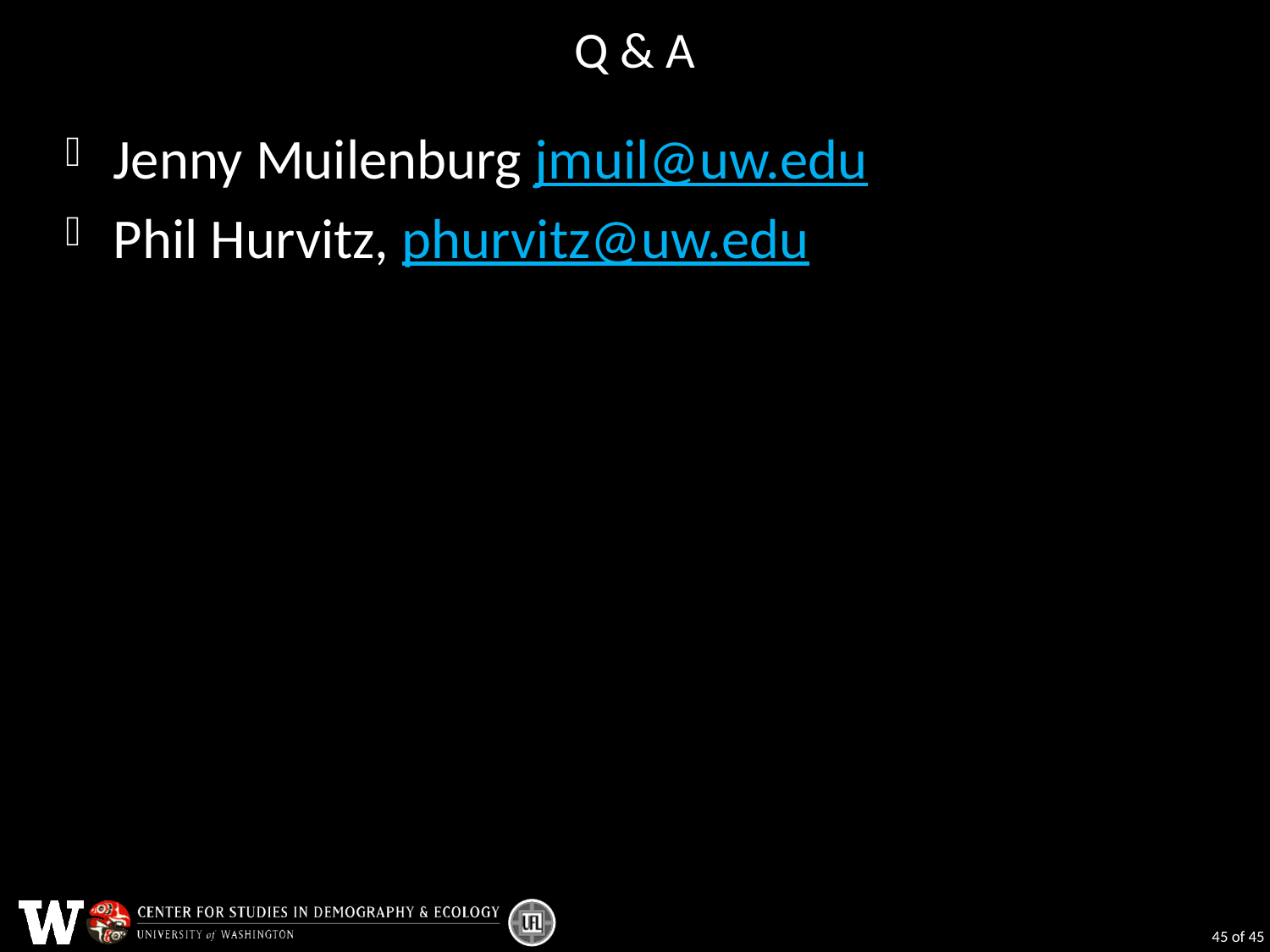

# Q & A
Jenny Muilenburg jmuil@uw.edu
Phil Hurvitz, phurvitz@uw.edu
45 of 45